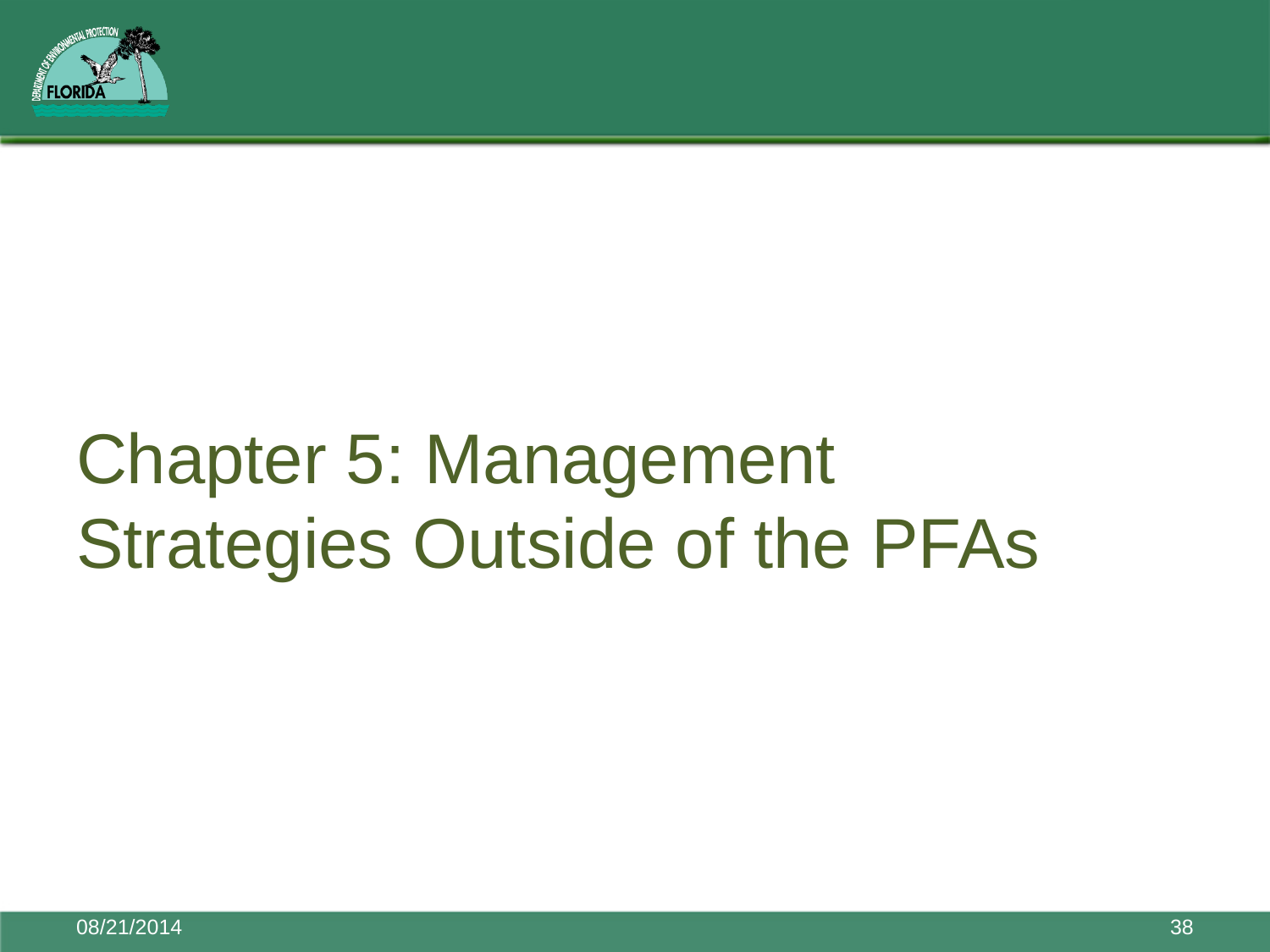

Chapter 5: Management Strategies Outside of the PFAs
08/21/2014
38